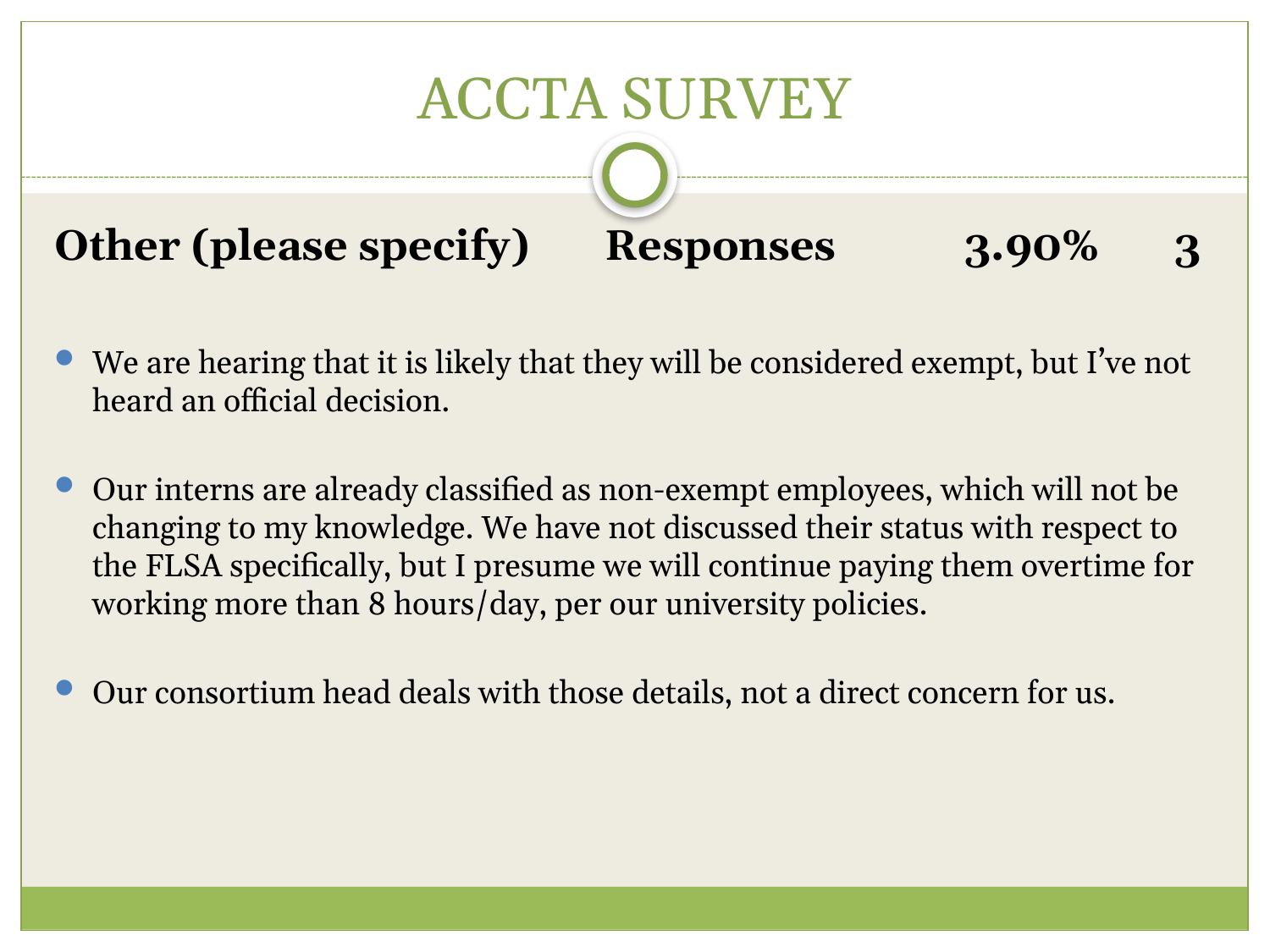

# ACCTA SURVEY
Other (please specify)       Responses	  3.90%       3

We are hearing that it is likely that they will be considered exempt, but I’ve not heard an official decision.

Our interns are already classified as non-exempt employees, which will not be changing to my knowledge. We have not discussed their status with respect to the FLSA specifically, but I presume we will continue paying them overtime for working more than 8 hours/day, per our university policies.

Our consortium head deals with those details, not a direct concern for us.